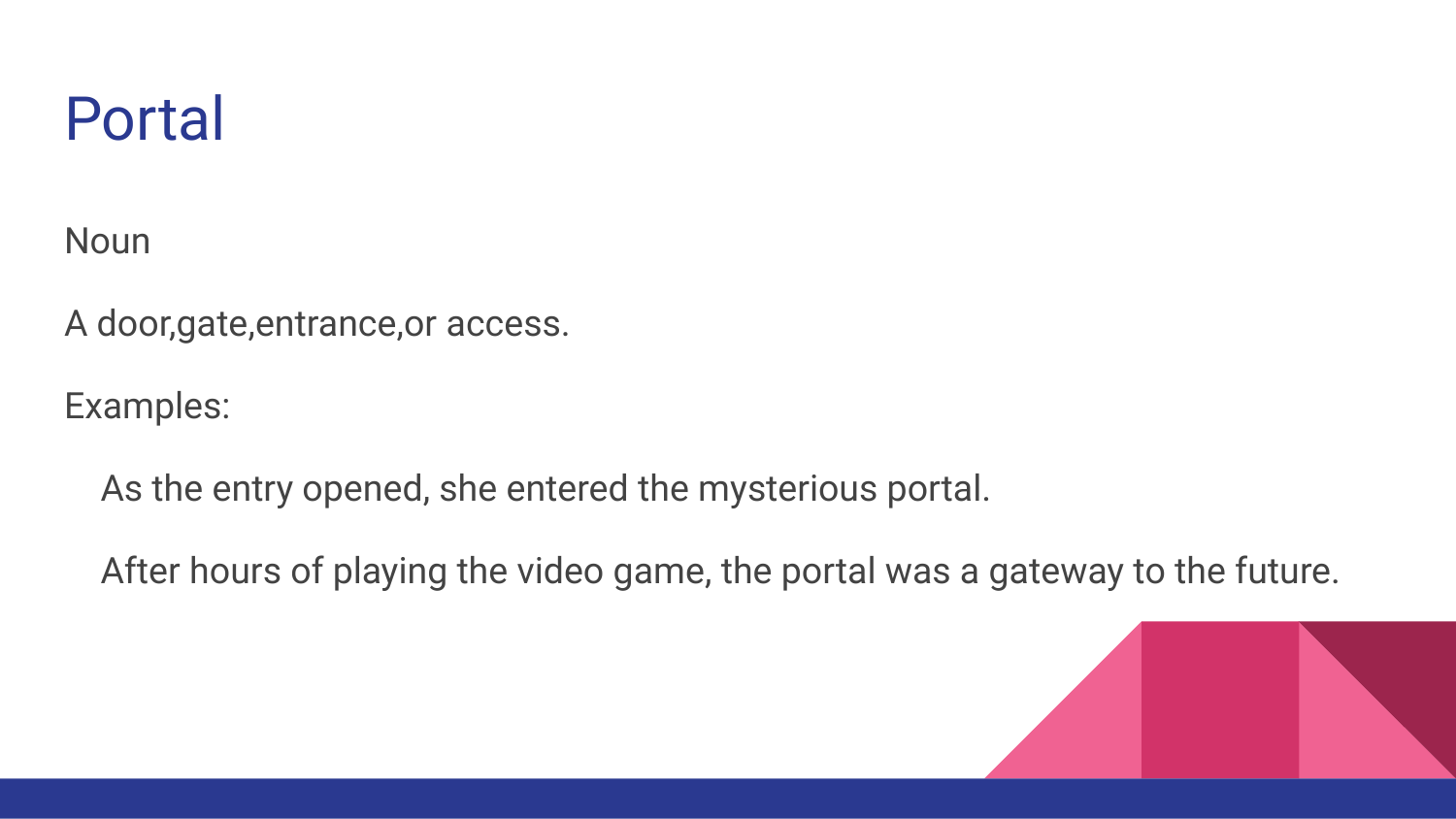

# Portal

Noun
A door,gate,entrance,or access.
Examples:
As the entry opened, she entered the mysterious portal.
After hours of playing the video game, the portal was a gateway to the future.